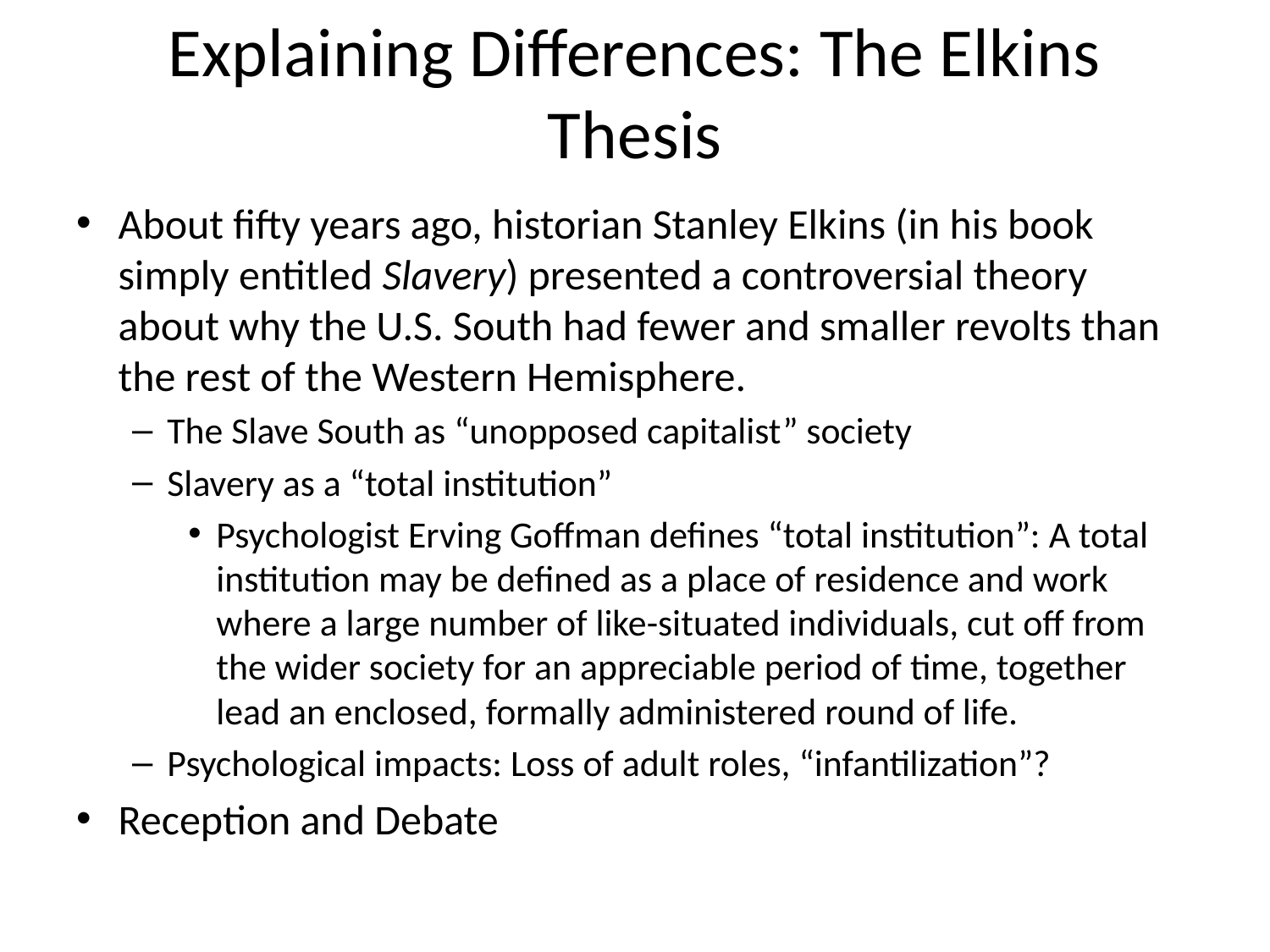

# Explaining Differences: The Elkins Thesis
About fifty years ago, historian Stanley Elkins (in his book simply entitled Slavery) presented a controversial theory about why the U.S. South had fewer and smaller revolts than the rest of the Western Hemisphere.
The Slave South as “unopposed capitalist” society
Slavery as a “total institution”
Psychologist Erving Goffman defines “total institution”: A total institution may be defined as a place of residence and work where a large number of like-situated individuals, cut off from the wider society for an appreciable period of time, together lead an enclosed, formally administered round of life.
Psychological impacts: Loss of adult roles, “infantilization”?
Reception and Debate